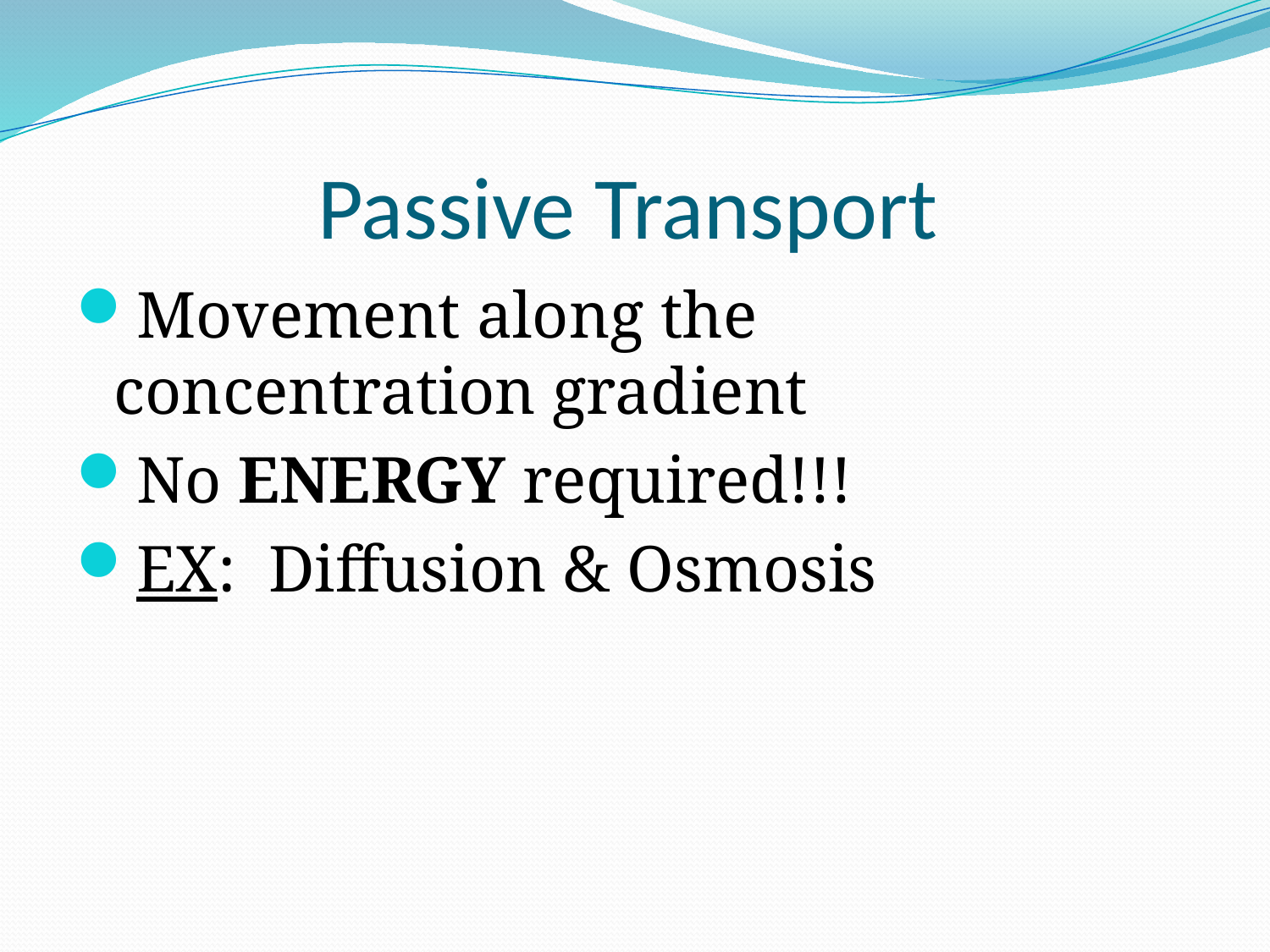

# Passive Transport
Movement along the concentration gradient
No ENERGY required!!!
EX:  Diffusion & Osmosis